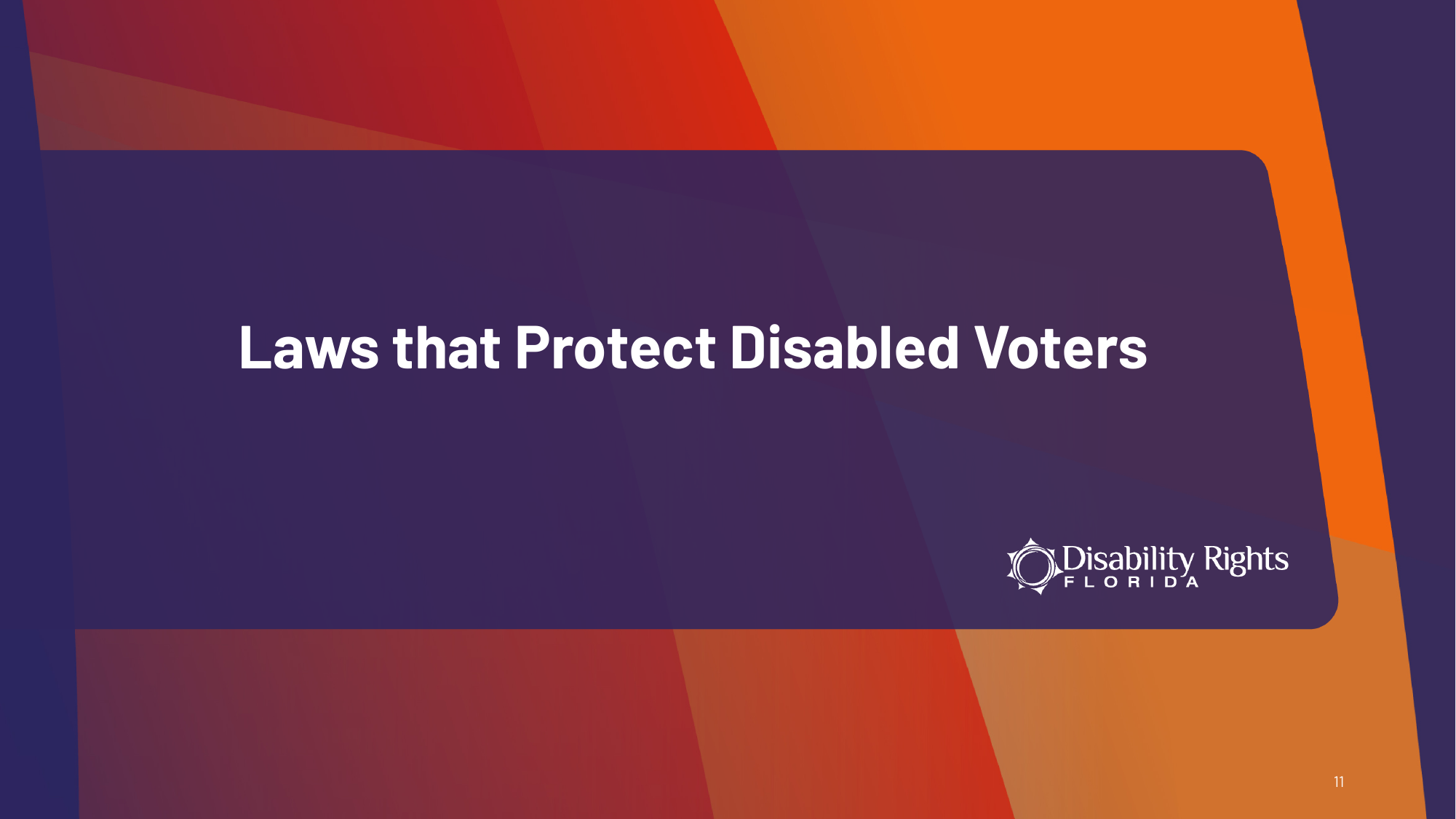

# Laws that Protect Disabled Voters

11